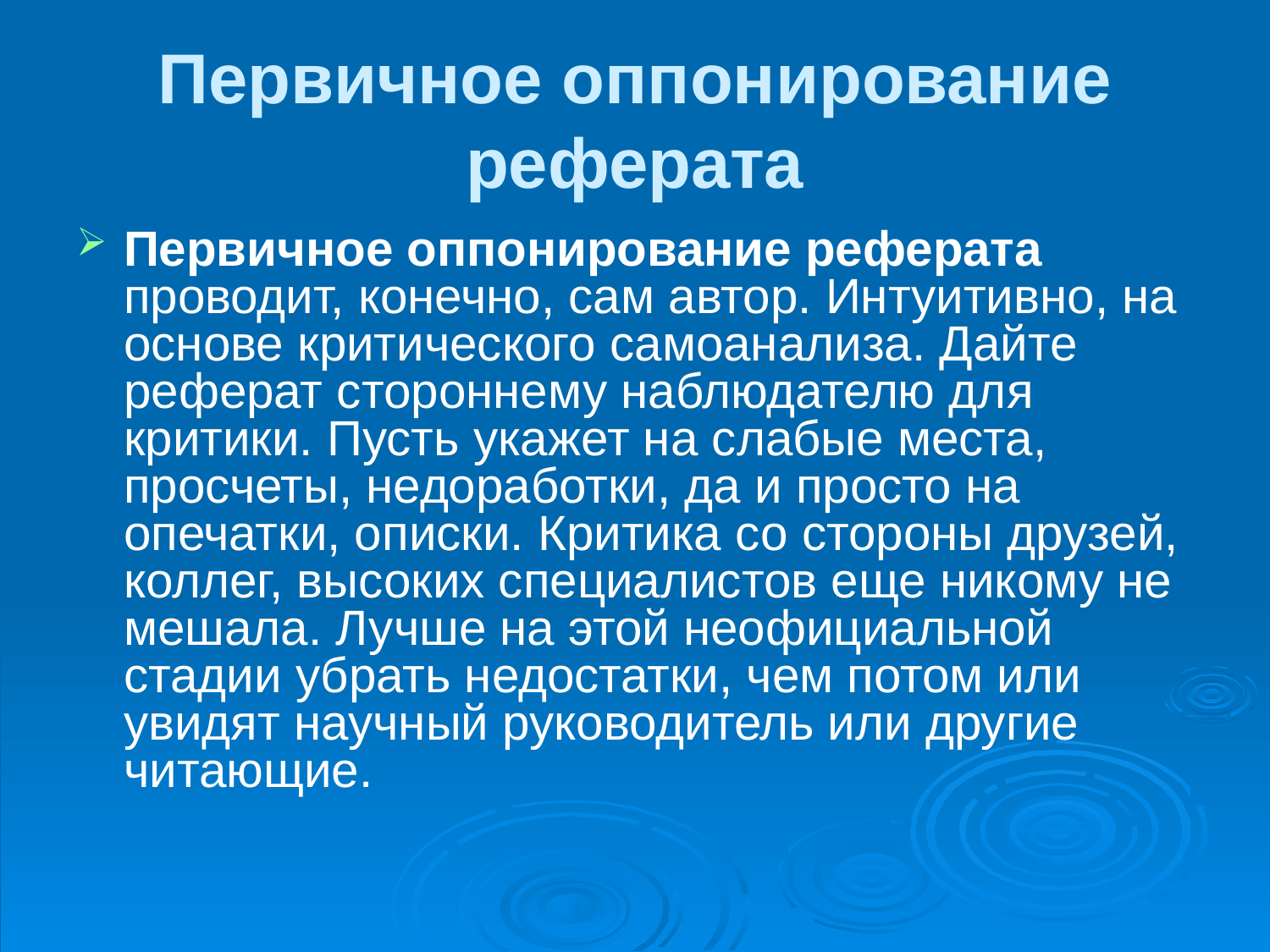

# Первичное оппонирование реферата
Первичное оппонирование реферата проводит, конечно, сам автор. Интуитивно, на основе критического самоанализа. Дайте реферат стороннему наблюдателю для критики. Пусть укажет на слабые места, просчеты, недоработки, да и просто на опечатки, описки. Критика со стороны друзей, коллег, высоких специалистов еще никому не мешала. Лучше на этой неофициальной стадии убрать недостатки, чем потом или увидят научный руководитель или другие читающие.